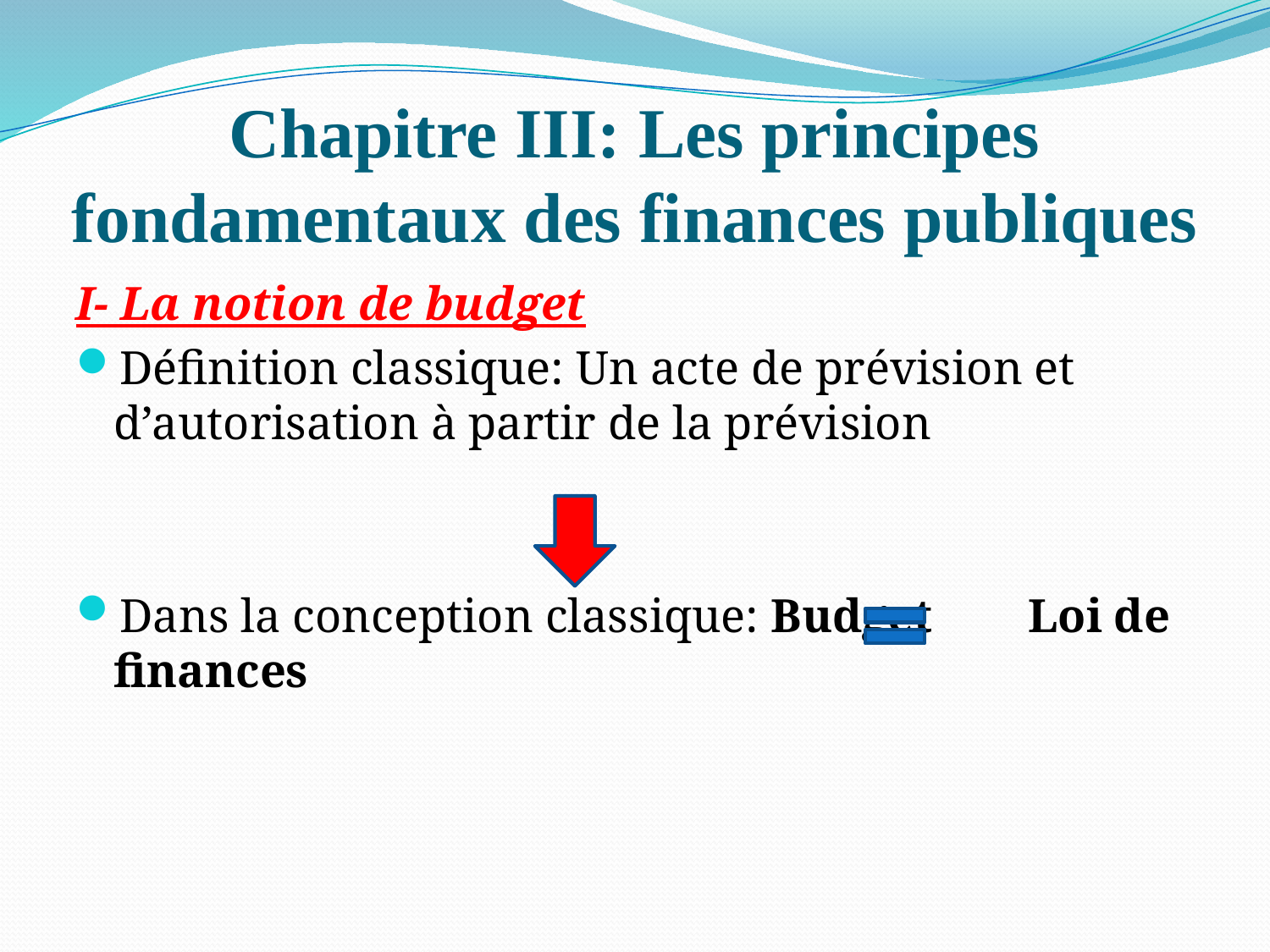

# Chapitre III: Les principes fondamentaux des finances publiques
I- La notion de budget
Définition classique: Un acte de prévision et d’autorisation à partir de la prévision

Dans la conception classique: Budget        Loi de finances